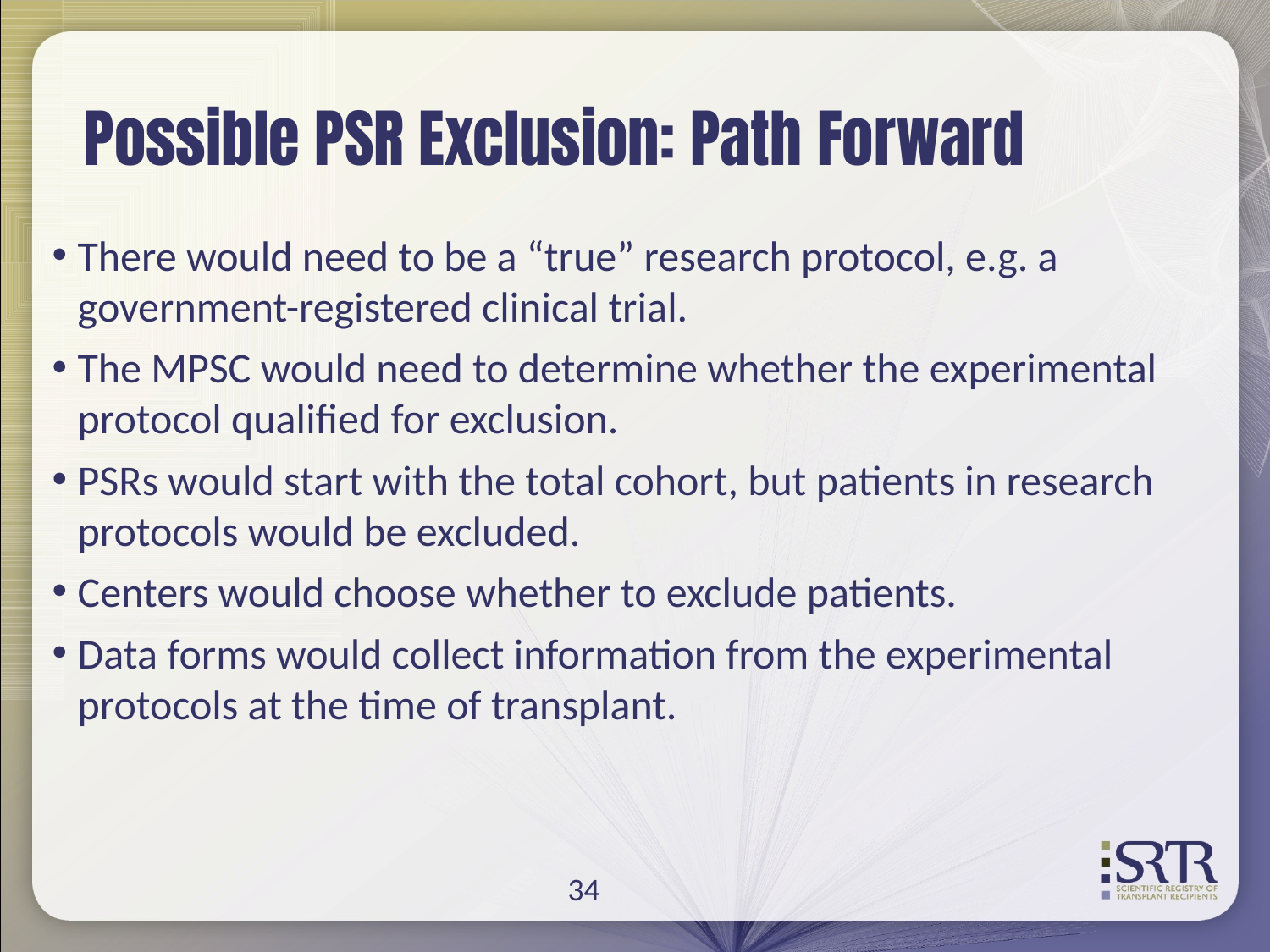

# Possible PSR Exclusion: Path Forward
There would need to be a “true” research protocol, e.g. a government-registered clinical trial.
The MPSC would need to determine whether the experimental protocol qualified for exclusion.
PSRs would start with the total cohort, but patients in research protocols would be excluded.
Centers would choose whether to exclude patients.
Data forms would collect information from the experimental protocols at the time of transplant.